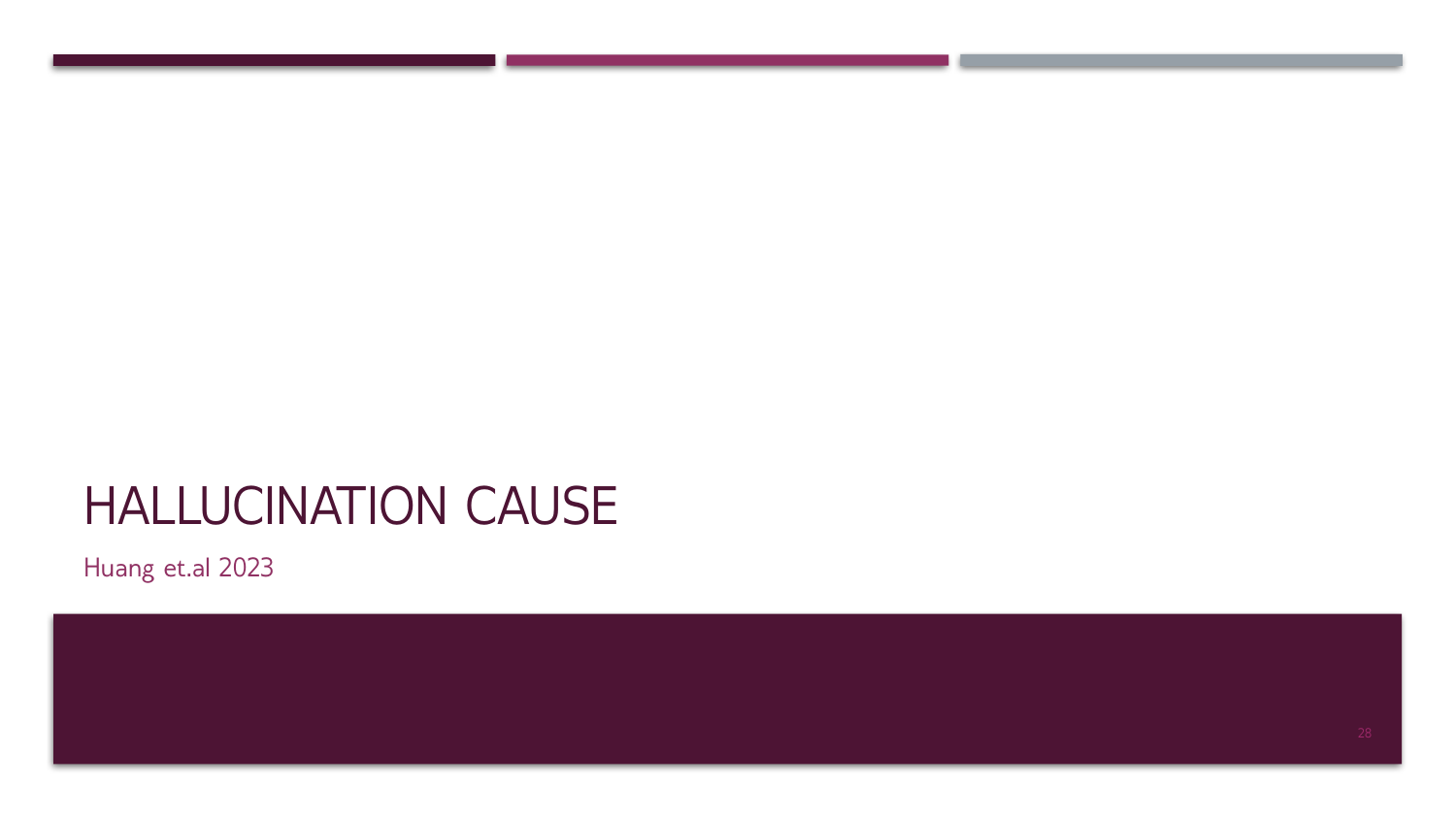

# Hallucination Cause
Huang et.al 2023
28